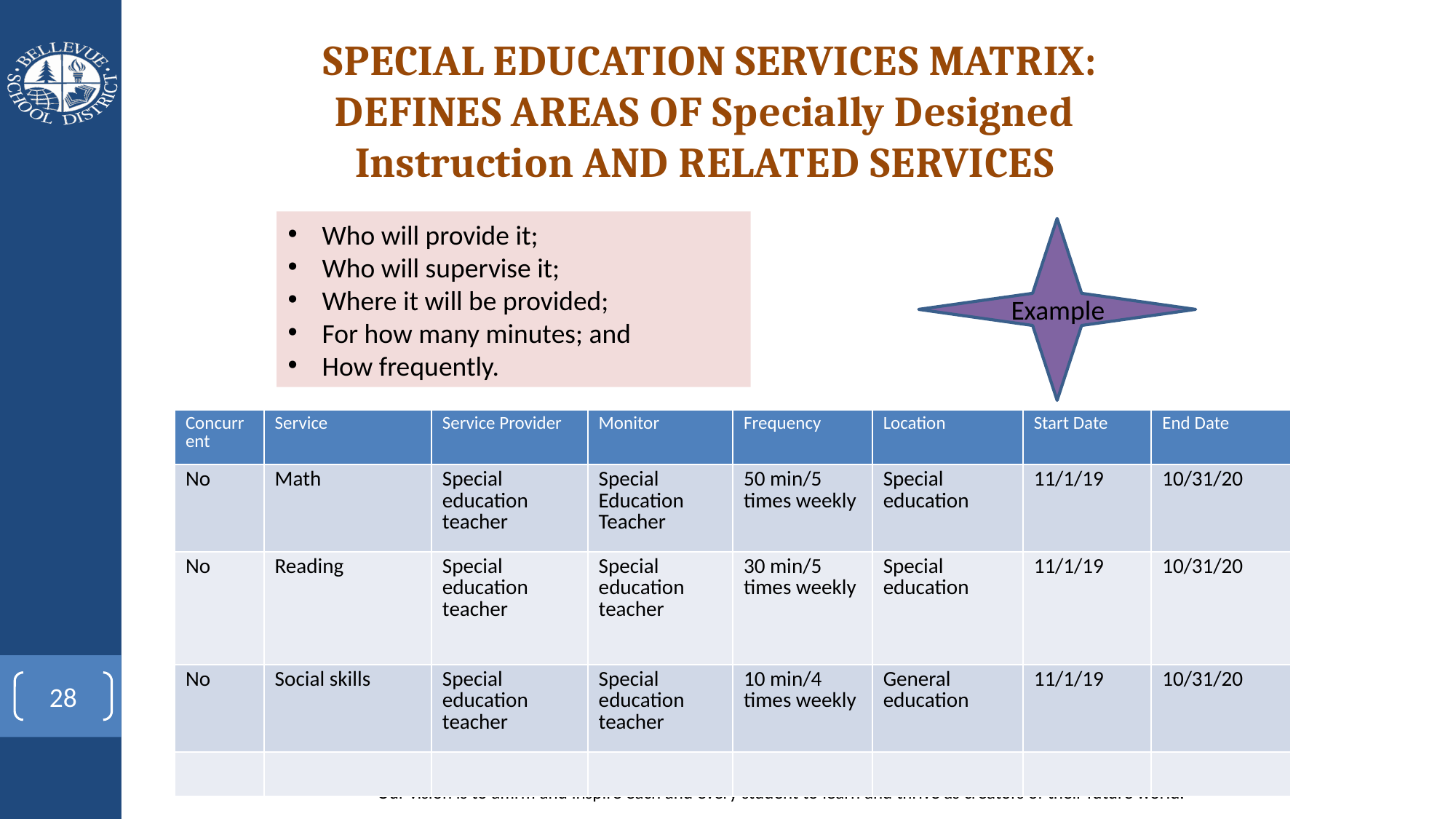

SPECIAL EDUCATION SERVICES MATRIX: DEFINES AREAS OF Specially Designed Instruction AND RELATED SERVICES

Who will provide it;
Who will supervise it;
Where it will be provided;
For how many minutes; and
How frequently.

Example
| Concurrent | Service | Service Provider | Monitor | Frequency | Location | Start Date | End Date |
| --- | --- | --- | --- | --- | --- | --- | --- |
| No | Math | Special education teacher | Special Education Teacher | 50 min/5 times weekly | Special education | 11/1/19 | 10/31/20 |
| No | Reading | Special education teacher | Special education teacher | 30 min/5 times weekly | Special education | 11/1/19 | 10/31/20 |
| No | Social skills | Special education teacher | Special education teacher | 10 min/4 times weekly | General education | 11/1/19 | 10/31/20 |
|  |  |  |  |  |  |  |  |
28